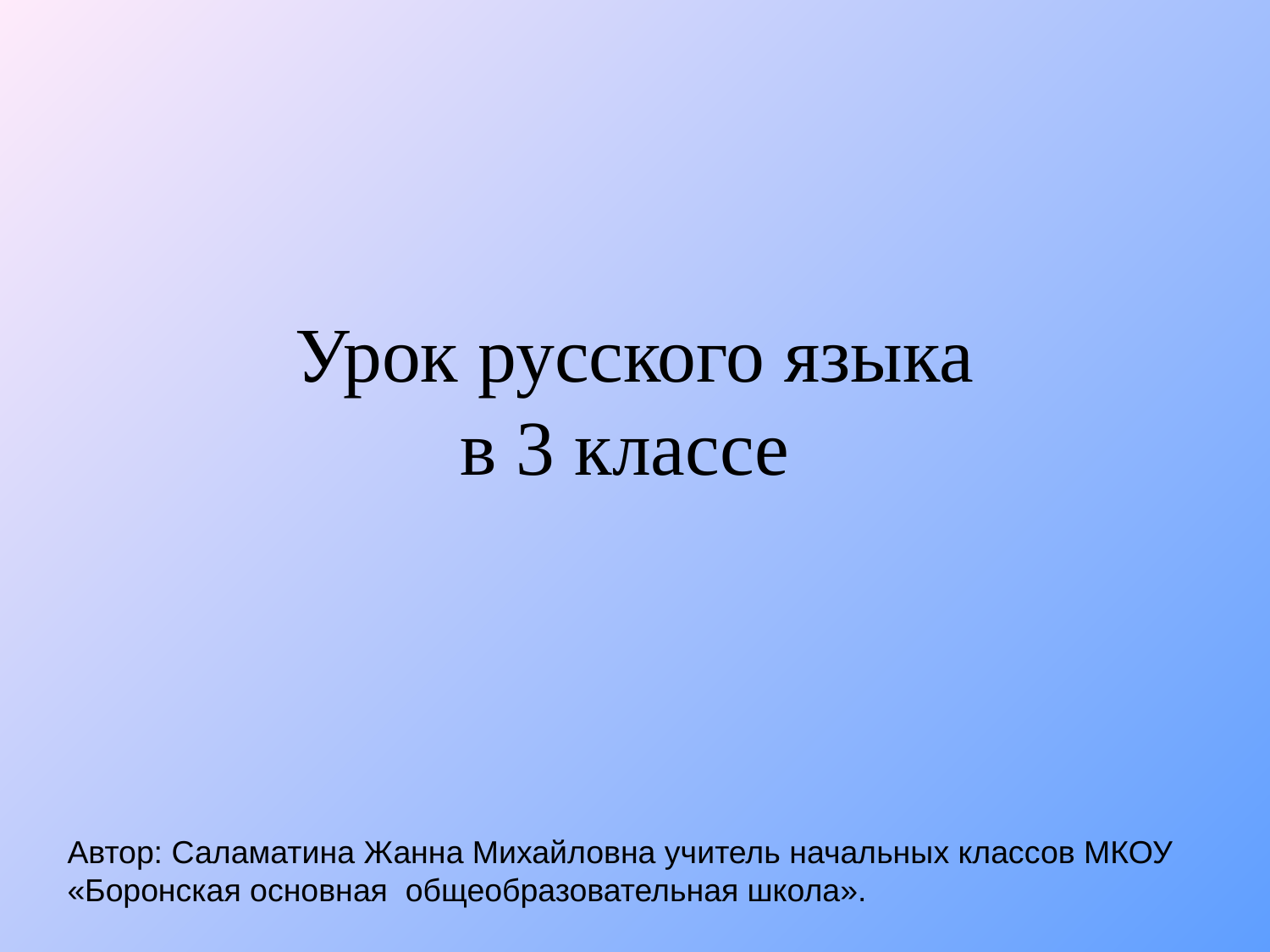

# Урок русского языка в 3 классе
Автор: Саламатина Жанна Михайловна учитель начальных классов МКОУ «Боронская основная  общеобразовательная школа».